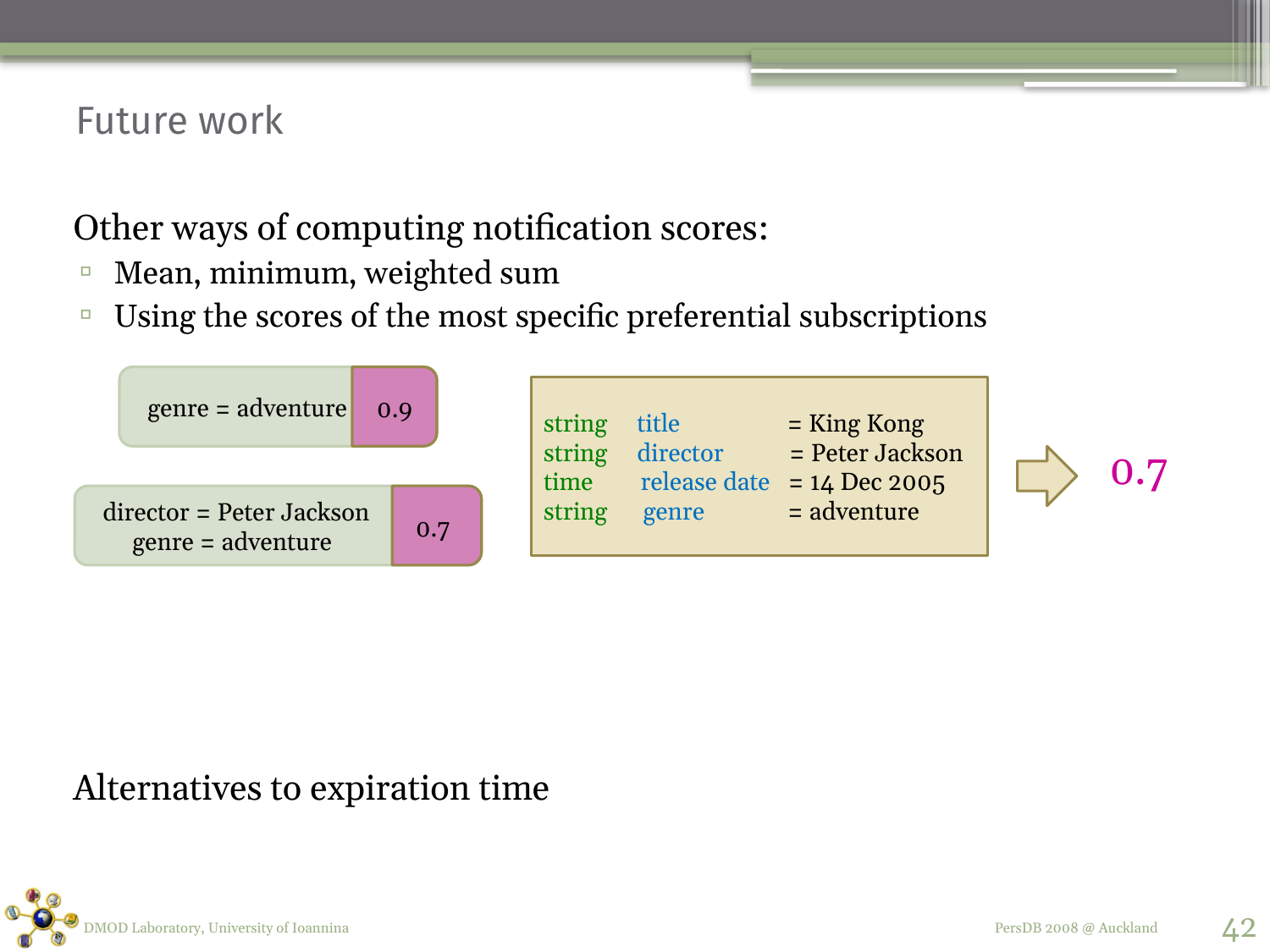

# Future work
Other ways of computing notification scores:
Mean, minimum, weighted sum
Using the scores of the most specific preferential subscriptions

Alternatives to expiration time

  genre = adventure
0.9
string     title                  = King Kong
string     director           = Peter Jackson
time        release date   = 14 Dec 2005
string      genre              = adventure
0.7

  director = Peter Jackson
       genre = adventure
0.7
42
DMOD Laboratory, University of Ioannina